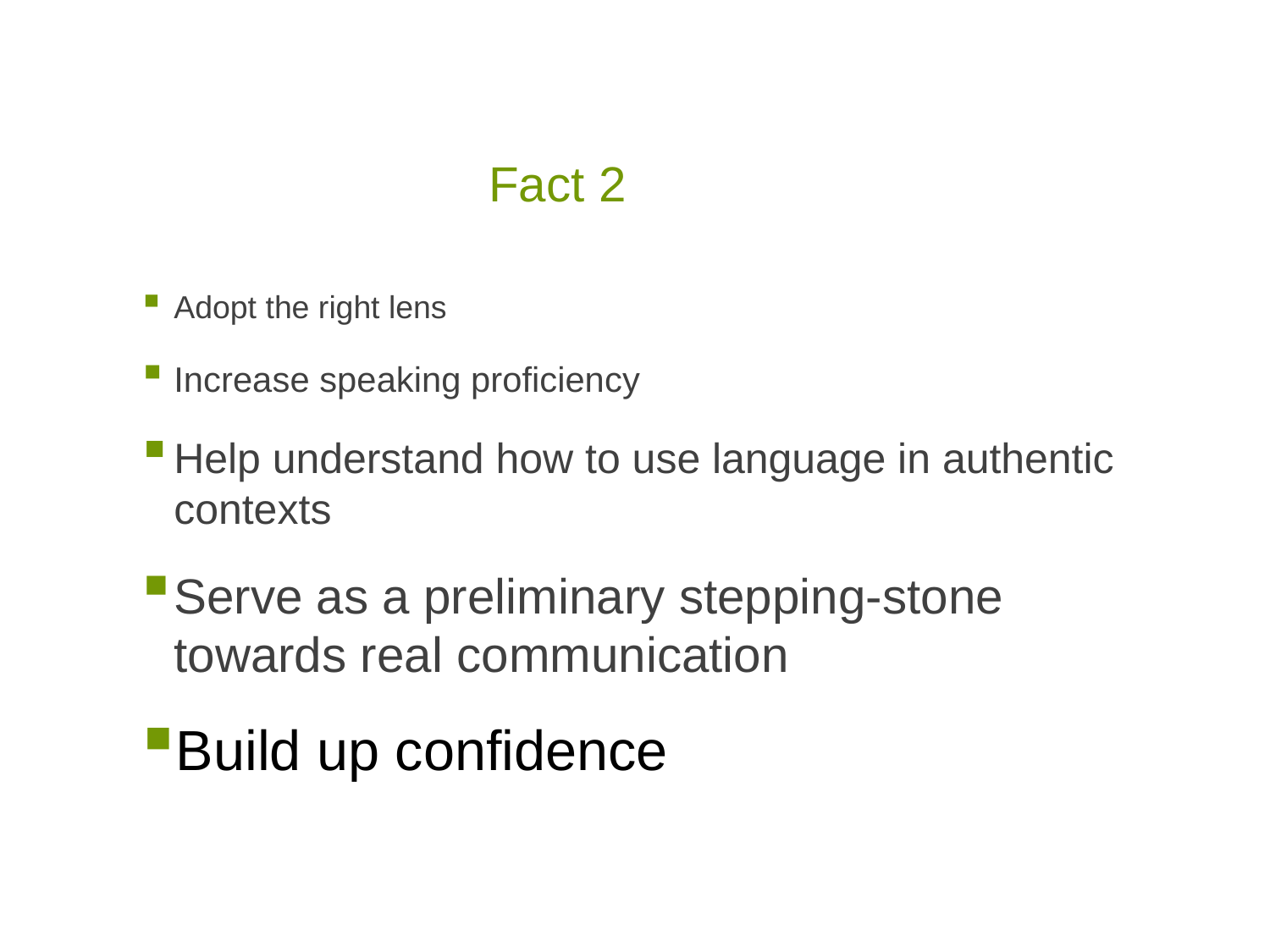

# Fact 2
Adopt the right lens
Increase speaking proficiency
Help understand how to use language in authentic contexts
Serve as a preliminary stepping-stone towards real communication
Build up confidence